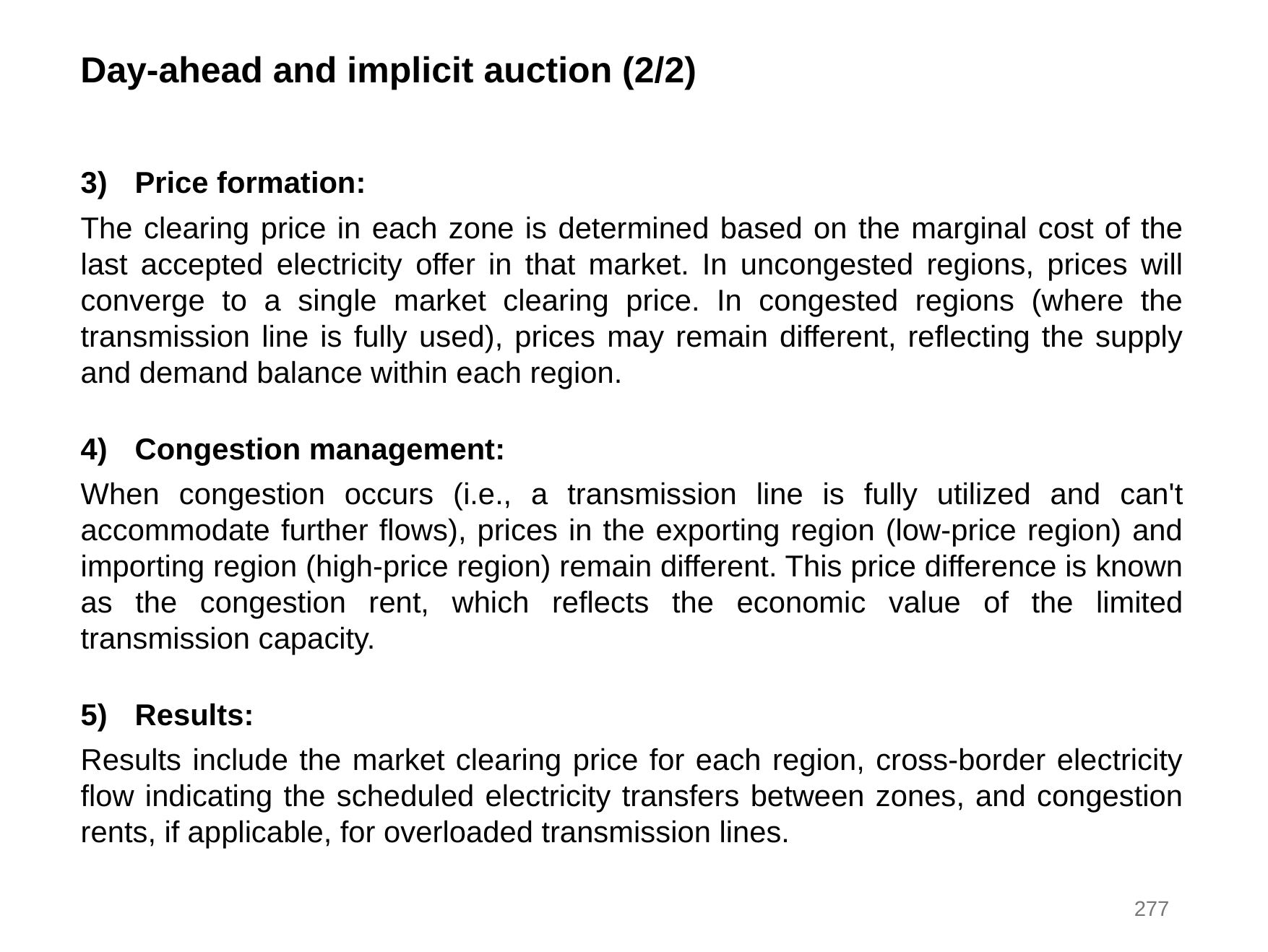

Day-ahead and implicit auction (2/2)
Price formation:

The clearing price in each zone is determined based on the marginal cost of the last accepted electricity offer in that market. In uncongested regions, prices will converge to a single market clearing price. In congested regions (where the transmission line is fully used), prices may remain different, reflecting the supply and demand balance within each region.
Congestion management:

When congestion occurs (i.e., a transmission line is fully utilized and can't accommodate further flows), prices in the exporting region (low-price region) and importing region (high-price region) remain different. This price difference is known as the congestion rent, which reflects the economic value of the limited transmission capacity.
Results:

Results include the market clearing price for each region, cross-border electricity flow indicating the scheduled electricity transfers between zones, and congestion rents, if applicable, for overloaded transmission lines.
277